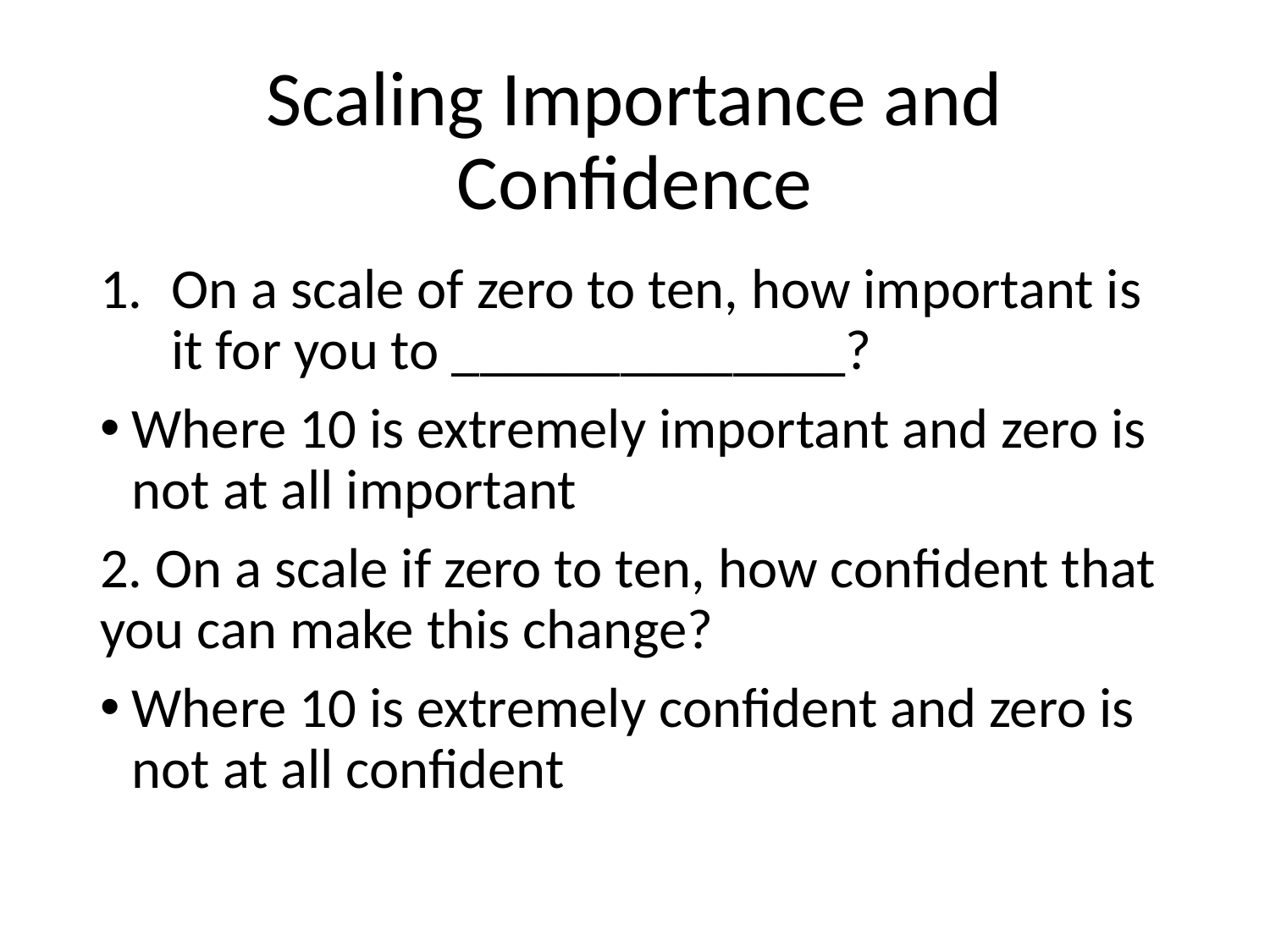

# Scaling Importance and Confidence
On a scale of zero to ten, how important is it for you to ______________?
Where 10 is extremely important and zero is not at all important
2. On a scale if zero to ten, how confident that you can make this change?
Where 10 is extremely confident and zero is not at all confident